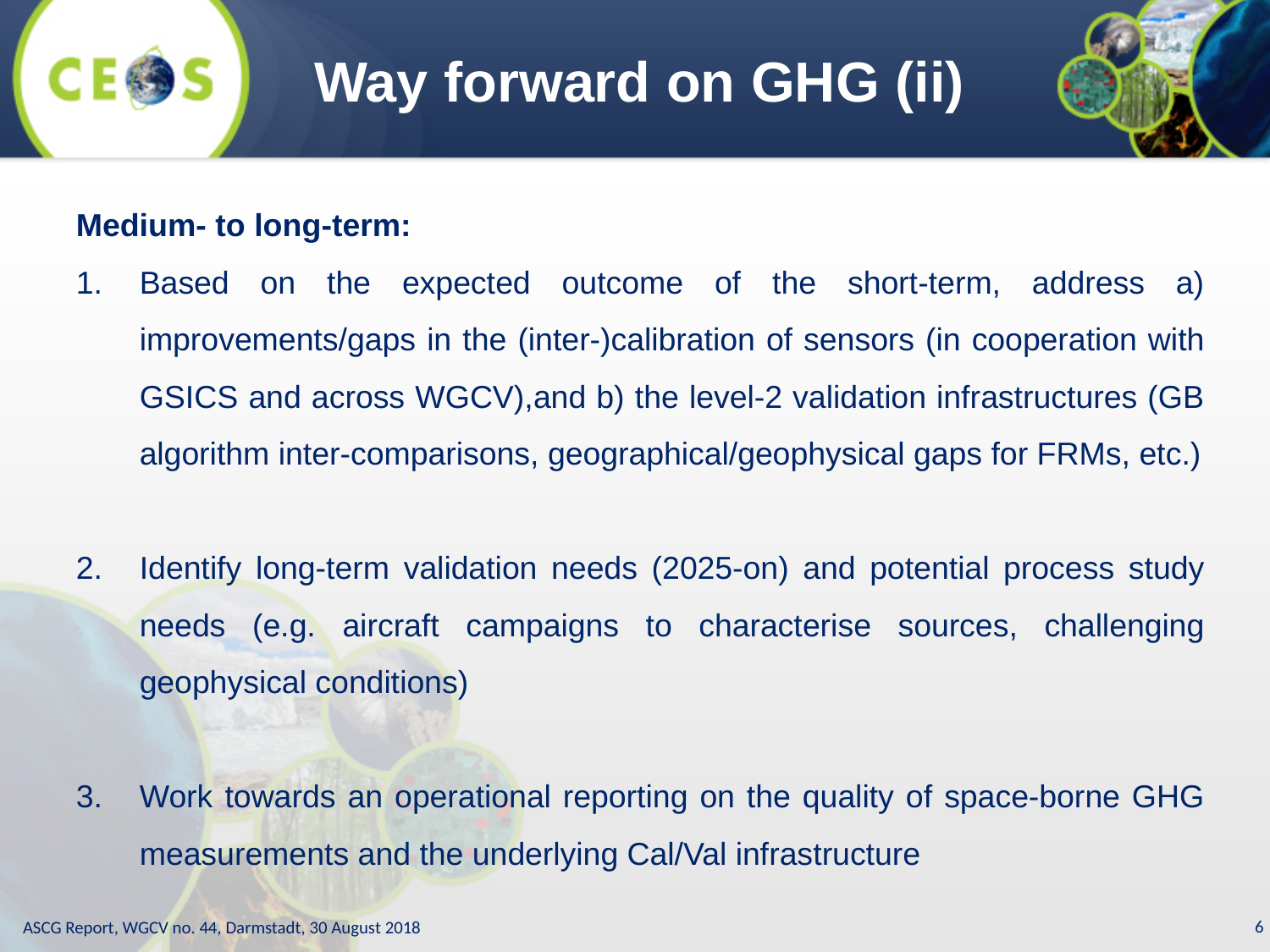

Way forward on GHG (ii)
Medium- to long-term:
Based on the expected outcome of the short-term, address a) improvements/gaps in the (inter-)calibration of sensors (in cooperation with GSICS and across WGCV),and b) the level-2 validation infrastructures (GB algorithm inter-comparisons, geographical/geophysical gaps for FRMs, etc.)

Identify long-term validation needs (2025-on) and potential process study needs (e.g. aircraft campaigns to characterise sources, challenging geophysical conditions)

Work towards an operational reporting on the quality of space-borne GHG measurements and the underlying Cal/Val infrastructure

6